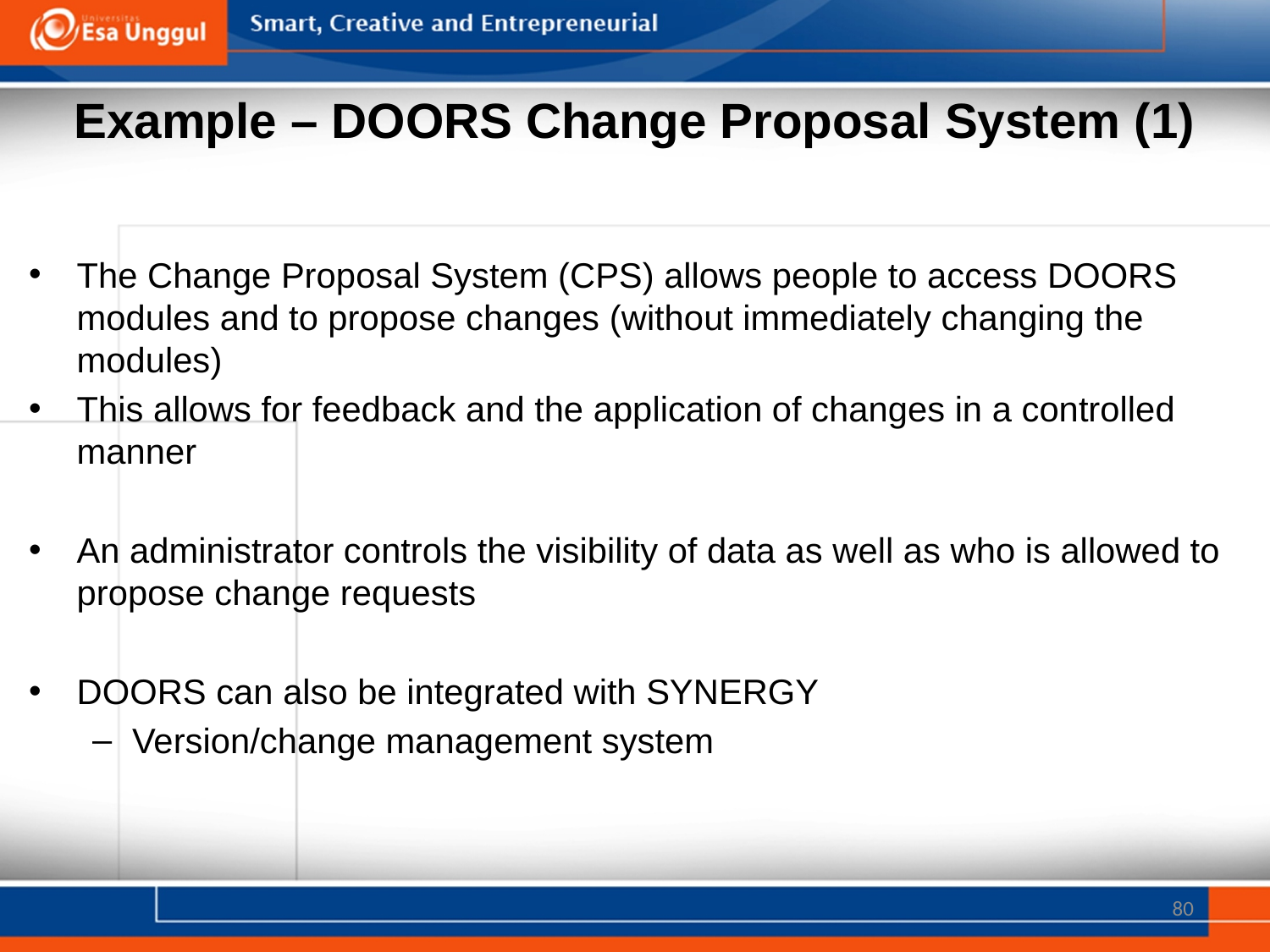

# Example – DOORS Change Proposal System (1)
The Change Proposal System (CPS) allows people to access DOORS modules and to propose changes (without immediately changing the modules)
This allows for feedback and the application of changes in a controlled manner

An administrator controls the visibility of data as well as who is allowed to propose change requests

DOORS can also be integrated with SYNERGY
Version/change management system
80